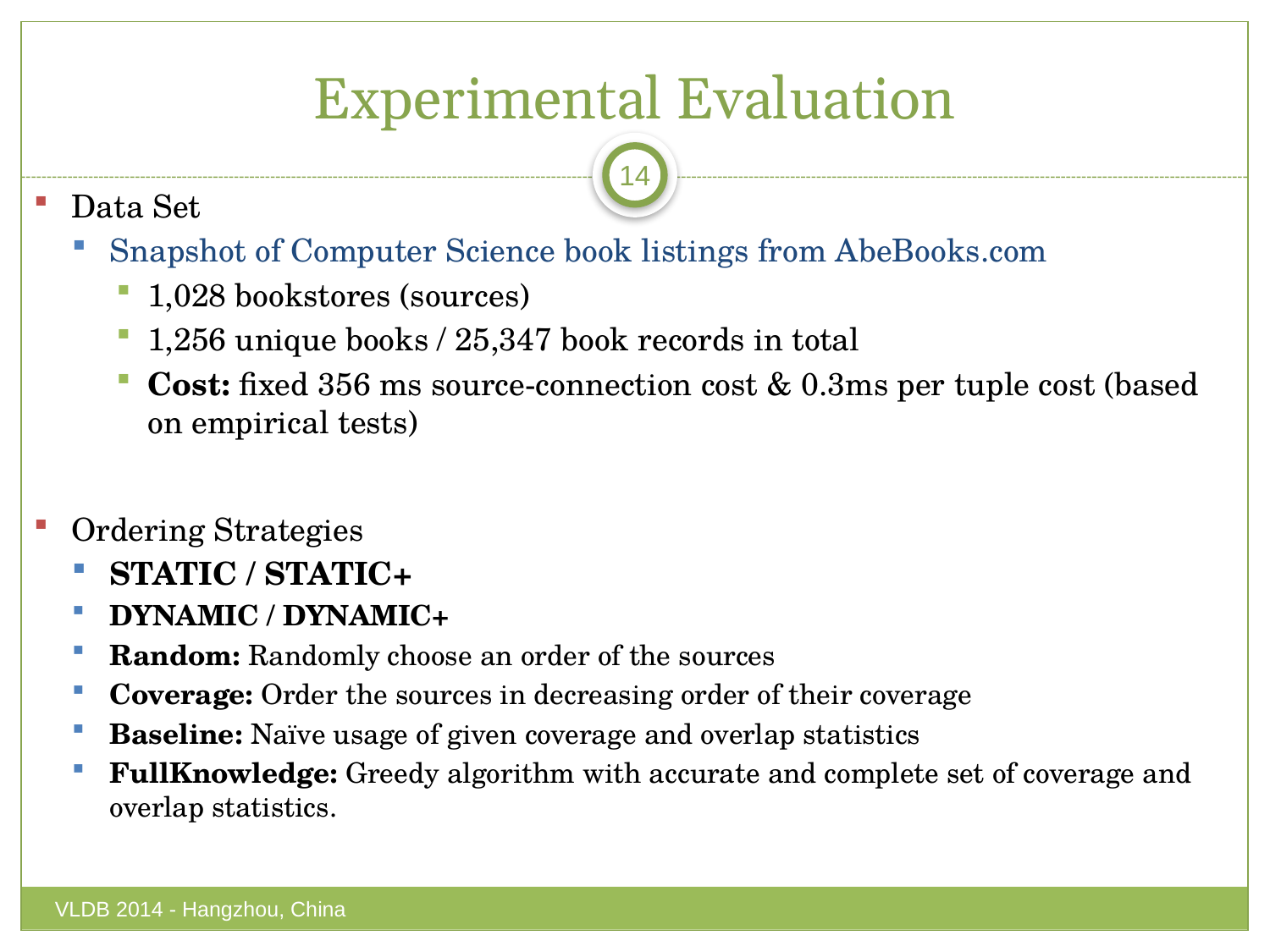

# Experimental Evaluation
14
Data Set
Snapshot of Computer Science book listings from AbeBooks.com
1,028 bookstores (sources)
1,256 unique books / 25,347 book records in total
Cost: fixed 356 ms source-connection cost & 0.3ms per tuple cost (based on empirical tests)

Ordering Strategies
STATIC / STATIC+
DYNAMIC / DYNAMIC+
Random: Randomly choose an order of the sources
Coverage: Order the sources in decreasing order of their coverage
Baseline: Naïve usage of given coverage and overlap statistics
FullKnowledge: Greedy algorithm with accurate and complete set of coverage and overlap statistics.
VLDB 2014 - Hangzhou, China